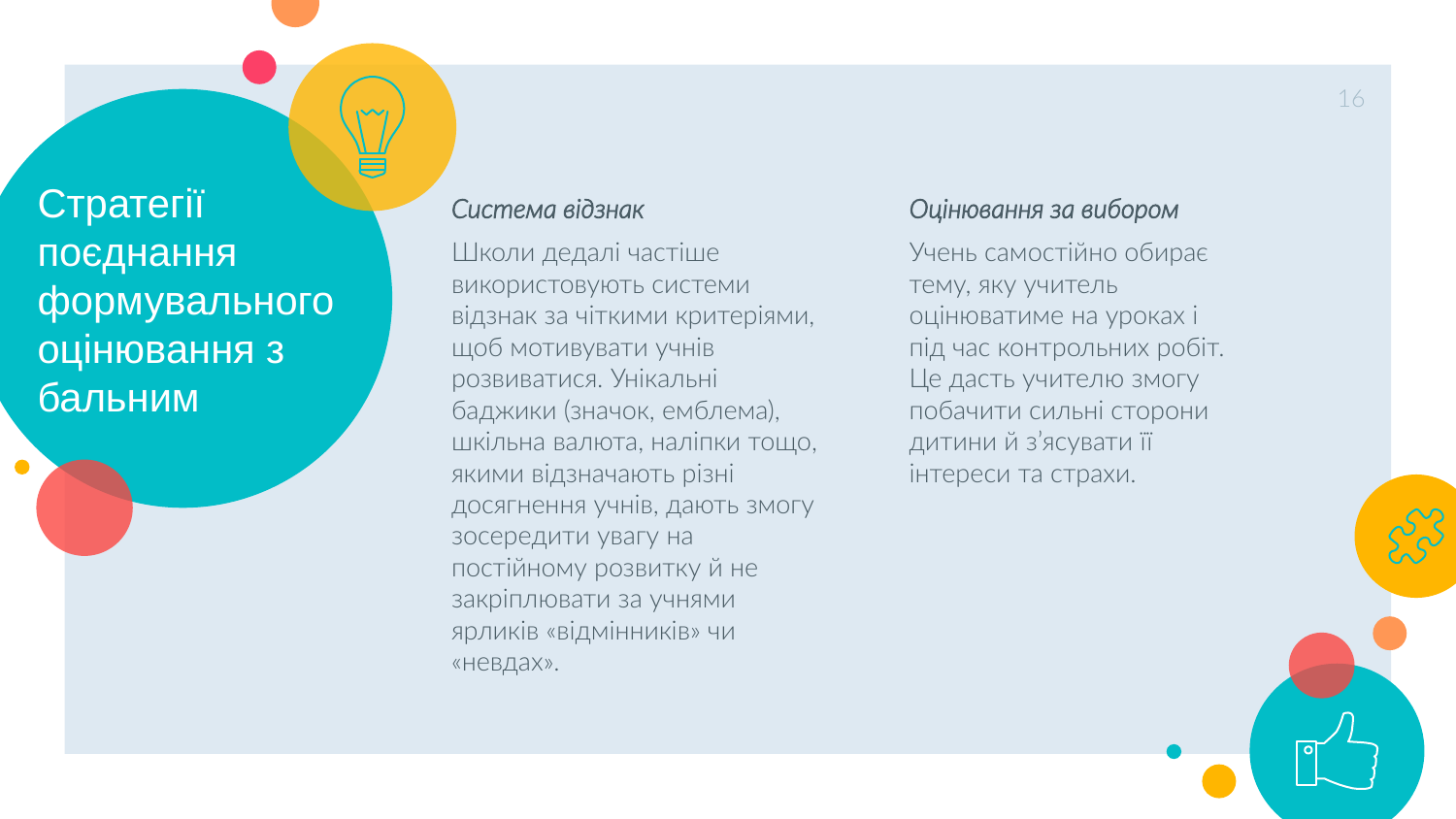

16
# Стратегії поєднання формувального оцінювання з бальним
Система відзнак
Школи дедалі частіше використовують системи відзнак за чіткими критеріями, щоб мотивувати учнів розвиватися. Унікальні баджики (значок, емблема), шкільна валюта, наліпки тощо, якими відзначають різні досягнення учнів, дають змогу зосередити увагу на постійному розвитку й не закріплювати за учнями ярликів «відмінників» чи «невдах».
Оцінювання за вибором
Учень самостійно обирає тему, яку учитель оцінюватиме на уроках і під час контрольних робіт. Це дасть учителю змогу побачити сильні сторони дитини й з’ясувати її інтереси та страхи.